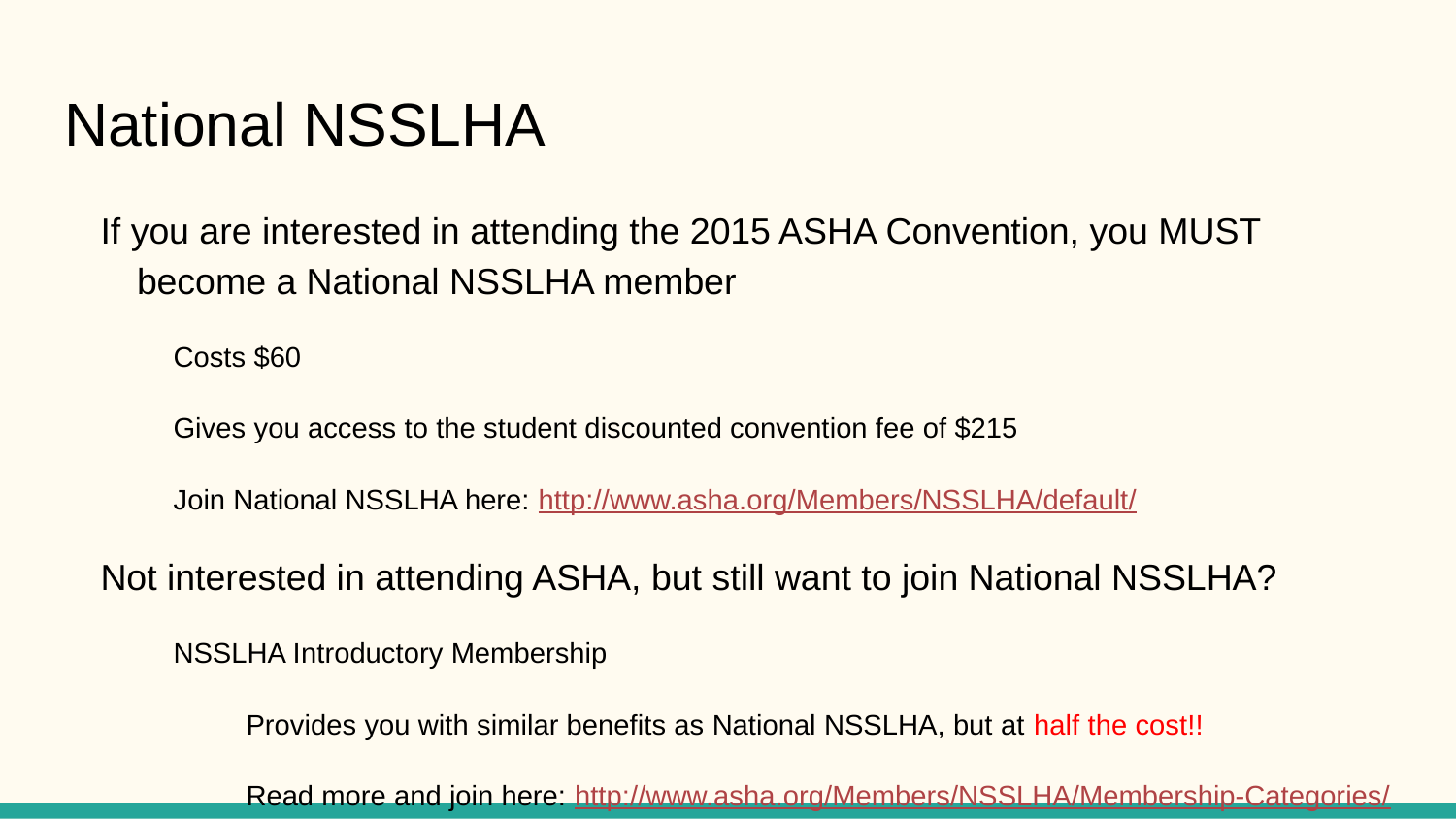

# National NSSLHA
If you are interested in attending the 2015 ASHA Convention, you MUST become a National NSSLHA member
Costs $60
Gives you access to the student discounted convention fee of $215
Join National NSSLHA here: http://www.asha.org/Members/NSSLHA/default/
Not interested in attending ASHA, but still want to join National NSSLHA?
NSSLHA Introductory Membership
Provides you with similar benefits as National NSSLHA, but at half the cost!!
Read more and join here: http://www.asha.org/Members/NSSLHA/Membership-Categories/